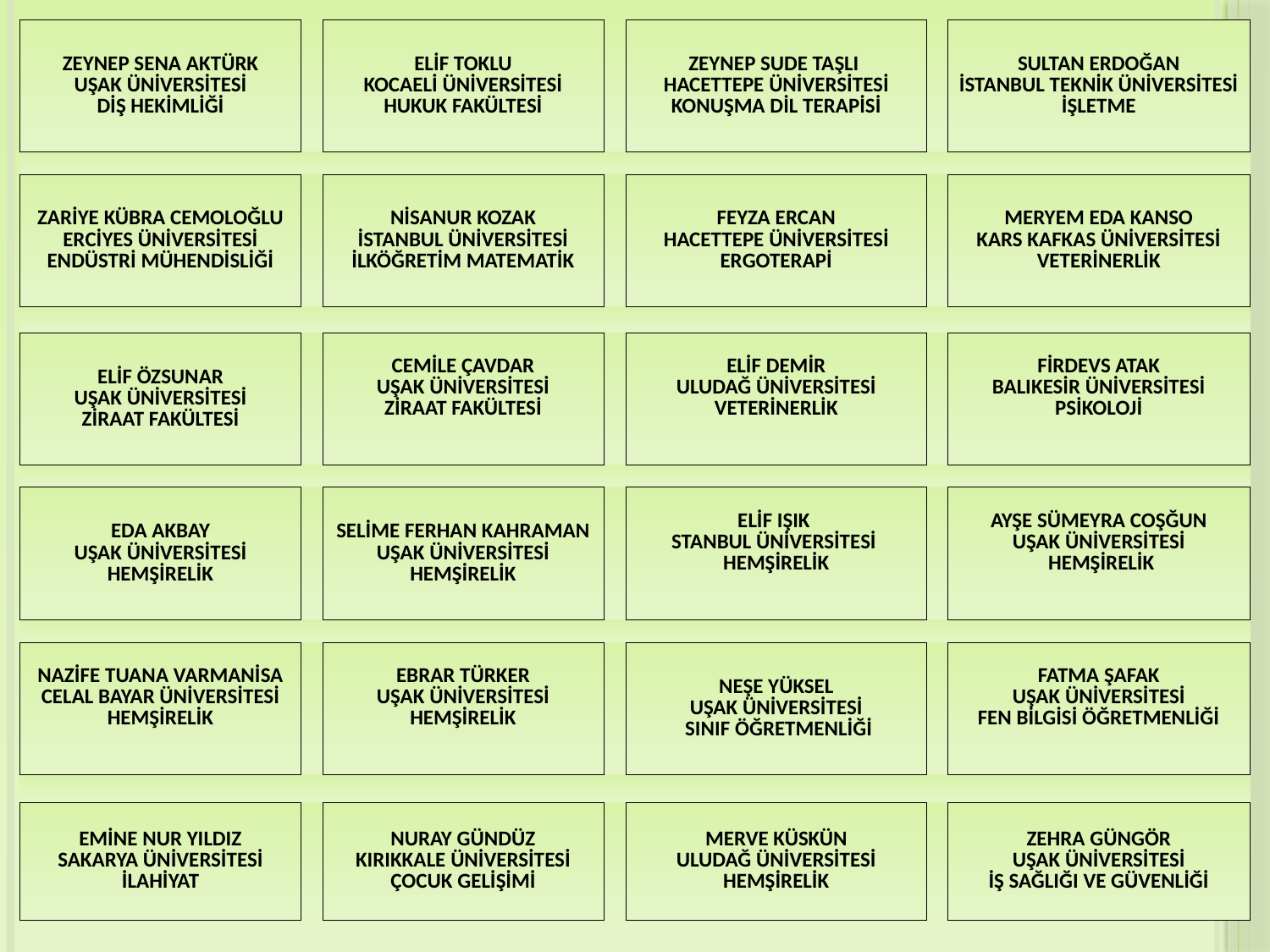

| ZEYNEP SENA AKTÜRK UŞAK ÜNİVERSİTESİ DİŞ HEKİMLİĞİ |  | ELİF TOKLU KOCAELİ ÜNİVERSİTESİ HUKUK FAKÜLTESİ |  | ZEYNEP SUDE TAŞLI HACETTEPE ÜNİVERSİTESİ KONUŞMA DİL TERAPİSİ |  | SULTAN ERDOĞAN İSTANBUL TEKNİK ÜNİVERSİTESİ İŞLETME |
| --- | --- | --- | --- | --- | --- | --- |
|  |  |  |  |  |  |  |
| ZARİYE KÜBRA CEMOLOĞLU ERCİYES ÜNİVERSİTESİ ENDÜSTRİ MÜHENDİSLİĞİ |  | NİSANUR KOZAK İSTANBUL ÜNİVERSİTESİ İLKÖĞRETİM MATEMATİK |  | FEYZA ERCAN HACETTEPE ÜNİVERSİTESİ ERGOTERAPİ |  | MERYEM EDA KANSO KARS KAFKAS ÜNİVERSİTESİ VETERİNERLİK |
|  |  |  |  |  |  |  |
| ELİF ÖZSUNAR UŞAK ÜNİVERSİTESİ ZİRAAT FAKÜLTESİ |  | CEMİLE ÇAVDAR UŞAK ÜNİVERSİTESİ ZİRAAT FAKÜLTESİ |  | ELİF DEMİR ULUDAĞ ÜNİVERSİTESİ VETERİNERLİK |  | FİRDEVS ATAK BALIKESİR ÜNİVERSİTESİ PSİKOLOJİ |
|  |  |  |  |  |  |  |
| EDA AKBAY UŞAK ÜNİVERSİTESİ HEMŞİRELİK |  | SELİME FERHAN KAHRAMAN UŞAK ÜNİVERSİTESİ HEMŞİRELİK |  | ELİF IŞIK STANBUL ÜNİVERSİTESİ HEMŞİRELİK |  | AYŞE SÜMEYRA COŞĞUN UŞAK ÜNİVERSİTESİ HEMŞİRELİK |
|  |  |  |  |  |  |  |
| NAZİFE TUANA VARMANİSA CELAL BAYAR ÜNİVERSİTESİ HEMŞİRELİK |  | EBRAR TÜRKER UŞAK ÜNİVERSİTESİ HEMŞİRELİK |  | NEŞE YÜKSEL UŞAK ÜNİVERSİTESİ SINIF ÖĞRETMENLİĞİ |  | FATMA ŞAFAK UŞAK ÜNİVERSİTESİ FEN BİLGİSİ ÖĞRETMENLİĞİ |
|  |  |  |  |  |  |  |
| EMİNE NUR YILDIZ SAKARYA ÜNİVERSİTESİ İLAHİYAT |  | NURAY GÜNDÜZ KIRIKKALE ÜNİVERSİTESİ ÇOCUK GELİŞİMİ |  | MERVE KÜSKÜN ULUDAĞ ÜNİVERSİTESİ HEMŞİRELİK |  | ZEHRA GÜNGÖR UŞAK ÜNİVERSİTESİ İŞ SAĞLIĞI VE GÜVENLİĞİ |